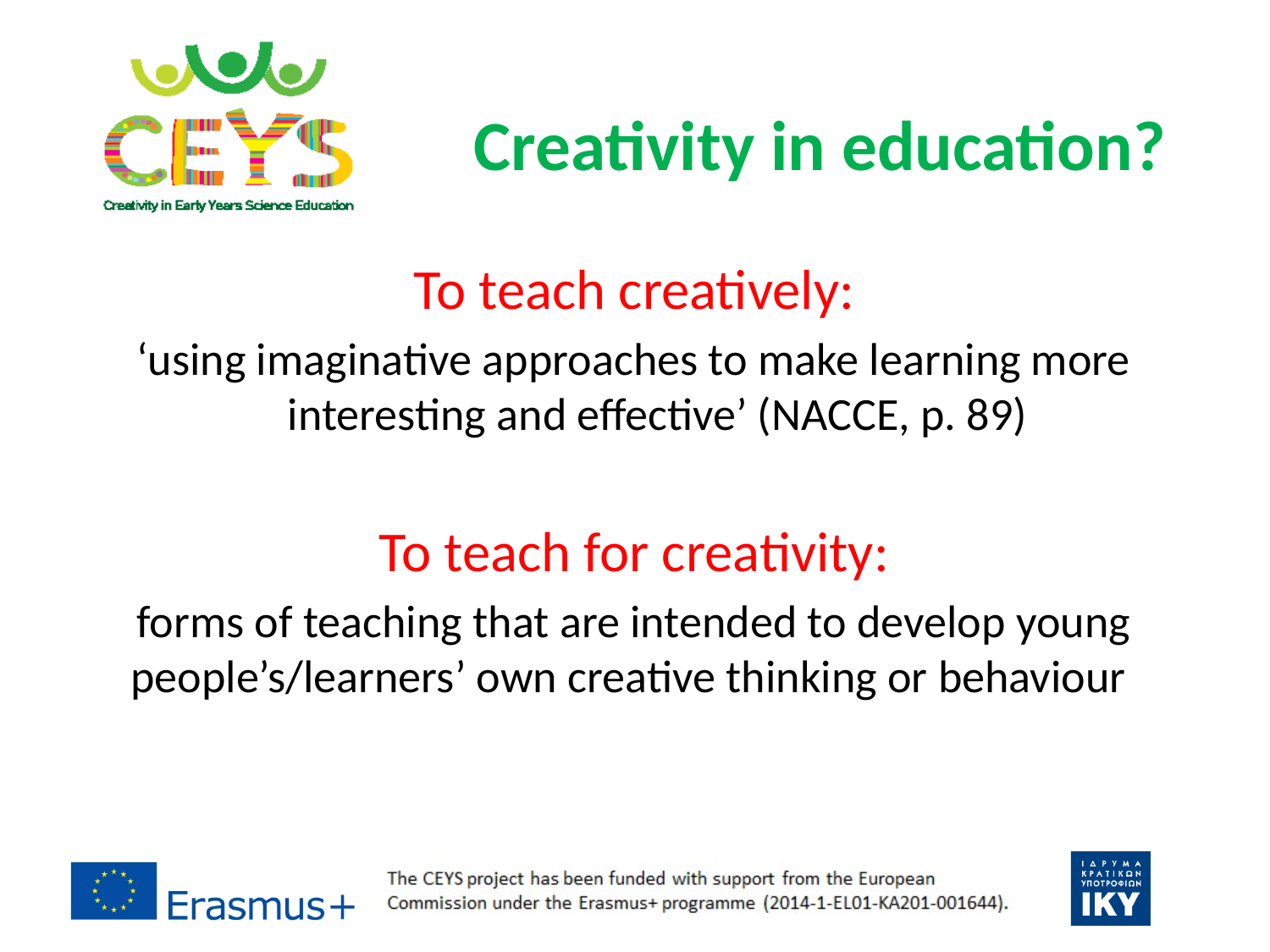

Creativity in education?
To teach creatively:
‘using imaginative approaches to make learning more interesting and effective’ (NACCE, p. 89)

To teach for creativity:
forms of teaching that are intended to develop young people’s/learners’ own creative thinking or behaviour